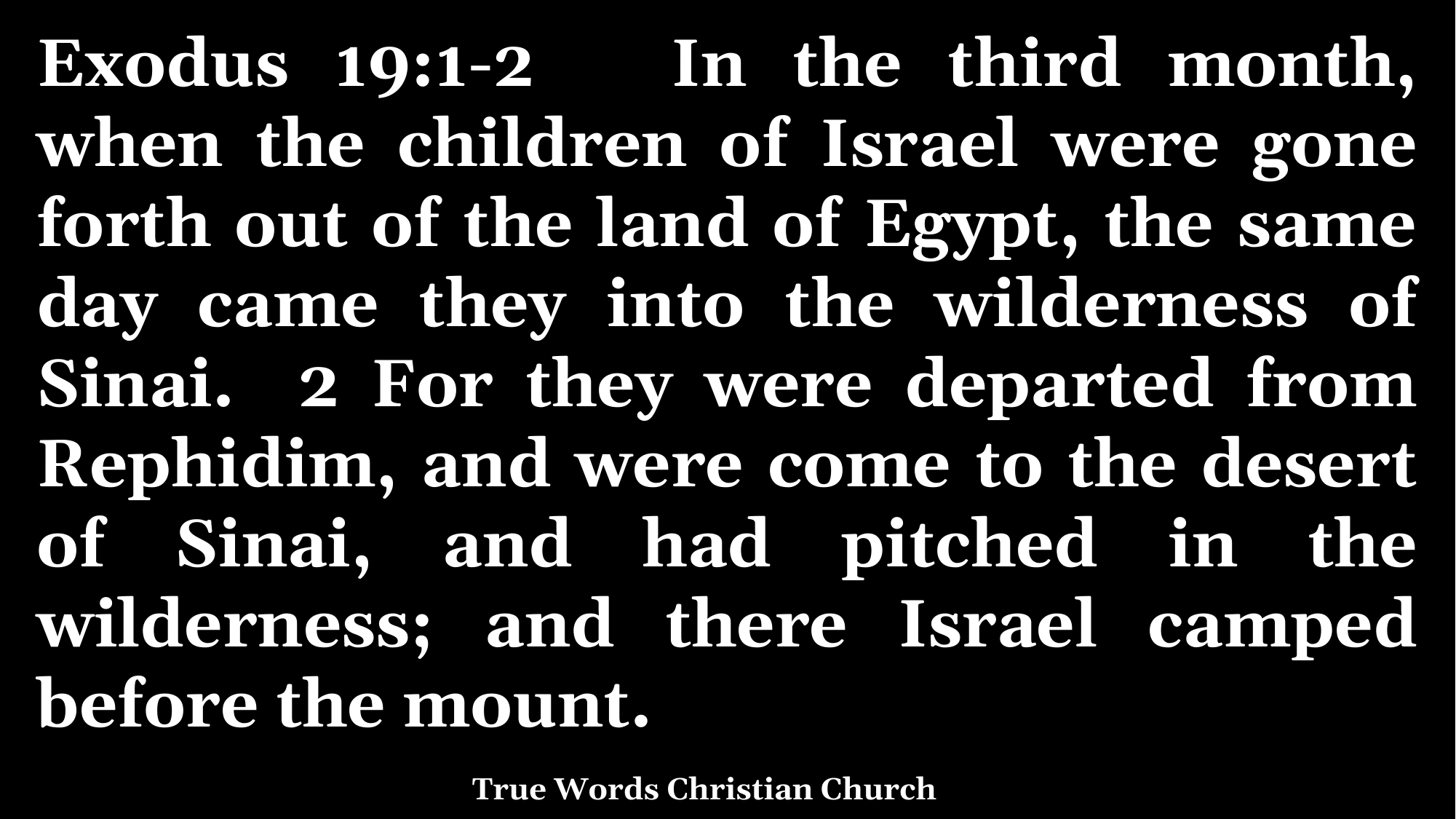

Exodus 19:1-2   In the third month, when the children of Israel were gone forth out of the land of Egypt, the same day came they into the wilderness of Sinai.  2 For they were departed from Rephidim, and were come to the desert of Sinai, and had pitched in the wilderness; and there Israel camped before the mount.
True Words Christian Church